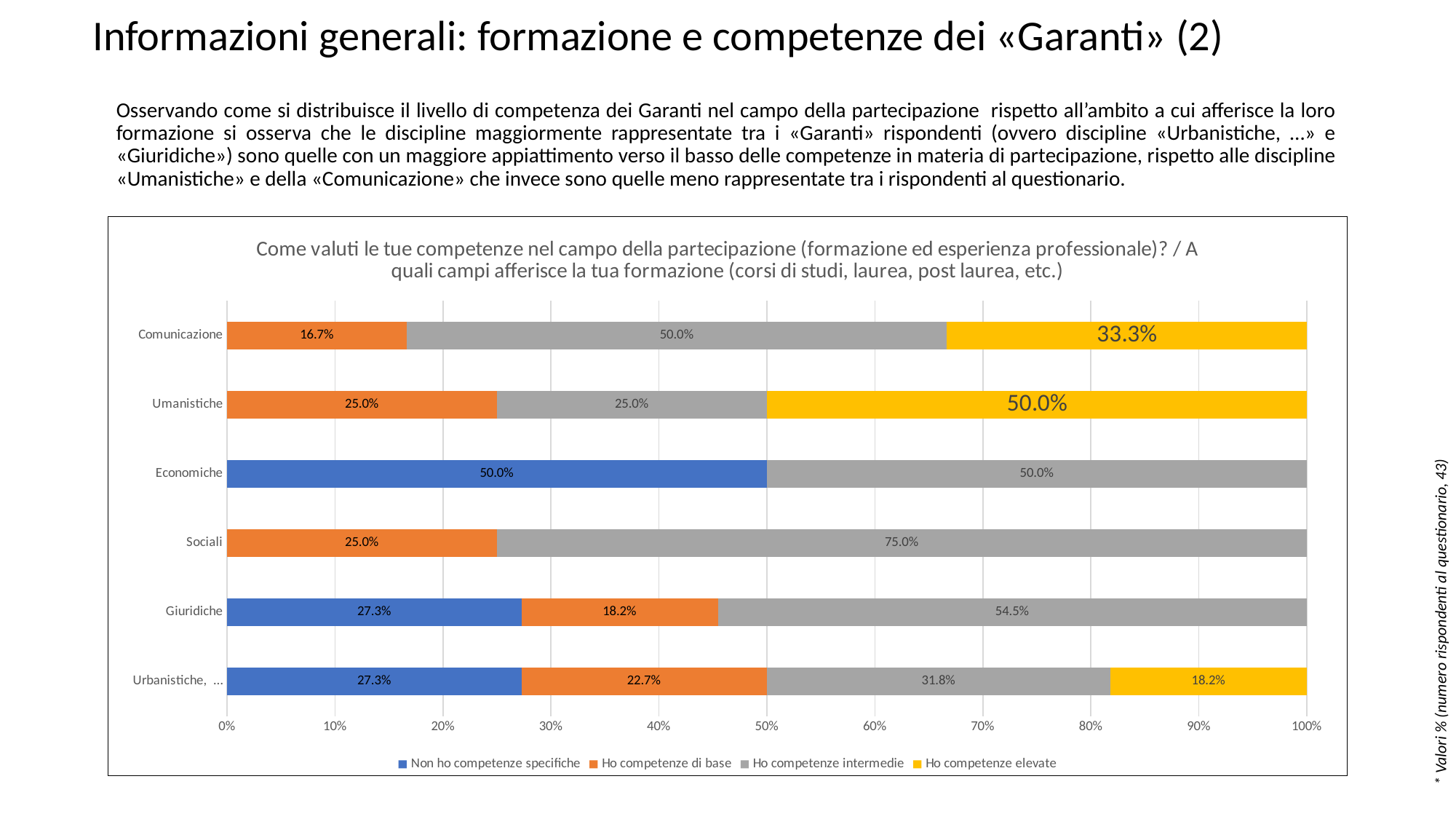

Informazioni generali: formazione e competenze dei «Garanti» (2)
Osservando come si distribuisce il livello di competenza dei Garanti nel campo della partecipazione  rispetto all’ambito a cui afferisce la loro formazione si osserva che le discipline maggiormente rappresentate tra i «Garanti» rispondenti (ovvero discipline «Urbanistiche, …» e «Giuridiche») sono quelle con un maggiore appiattimento verso il basso delle competenze in materia di partecipazione, rispetto alle discipline «Umanistiche» e della «Comunicazione» che invece sono quelle meno rappresentate tra i rispondenti al questionario.

### Chart: Come valuti le tue competenze nel campo della partecipazione (formazione ed esperienza professionale)? / A quali campi afferisce la tua formazione (corsi di studi, laurea, post laurea, etc.)

| Category | Non ho competenze specifiche | Ho competenze di base | Ho competenze intermedie | Ho competenze elevate |
|---|---|---|---|---|
| Urbanistiche,  … | 0.2727272727272727 | 0.22727272727272727 | 0.3181818181818182 | 0.18181818181818182 |
| Giuridiche | 0.2727272727272727 | 0.18181818181818182 | 0.5454545454545454 | 0.0 |
| Sociali | 0.0 | 0.25 | 0.75 | 0.0 |
| Economiche | 0.5 | 0.0 | 0.5 | 0.0 |
| Umanistiche | 0.0 | 0.25 | 0.25 | 0.5 |
| Comunicazione | 0.0 | 0.16666666666666666 | 0.5 | 0.3333333333333333 |
* Valori % (numero rispondenti al questionario, 43)